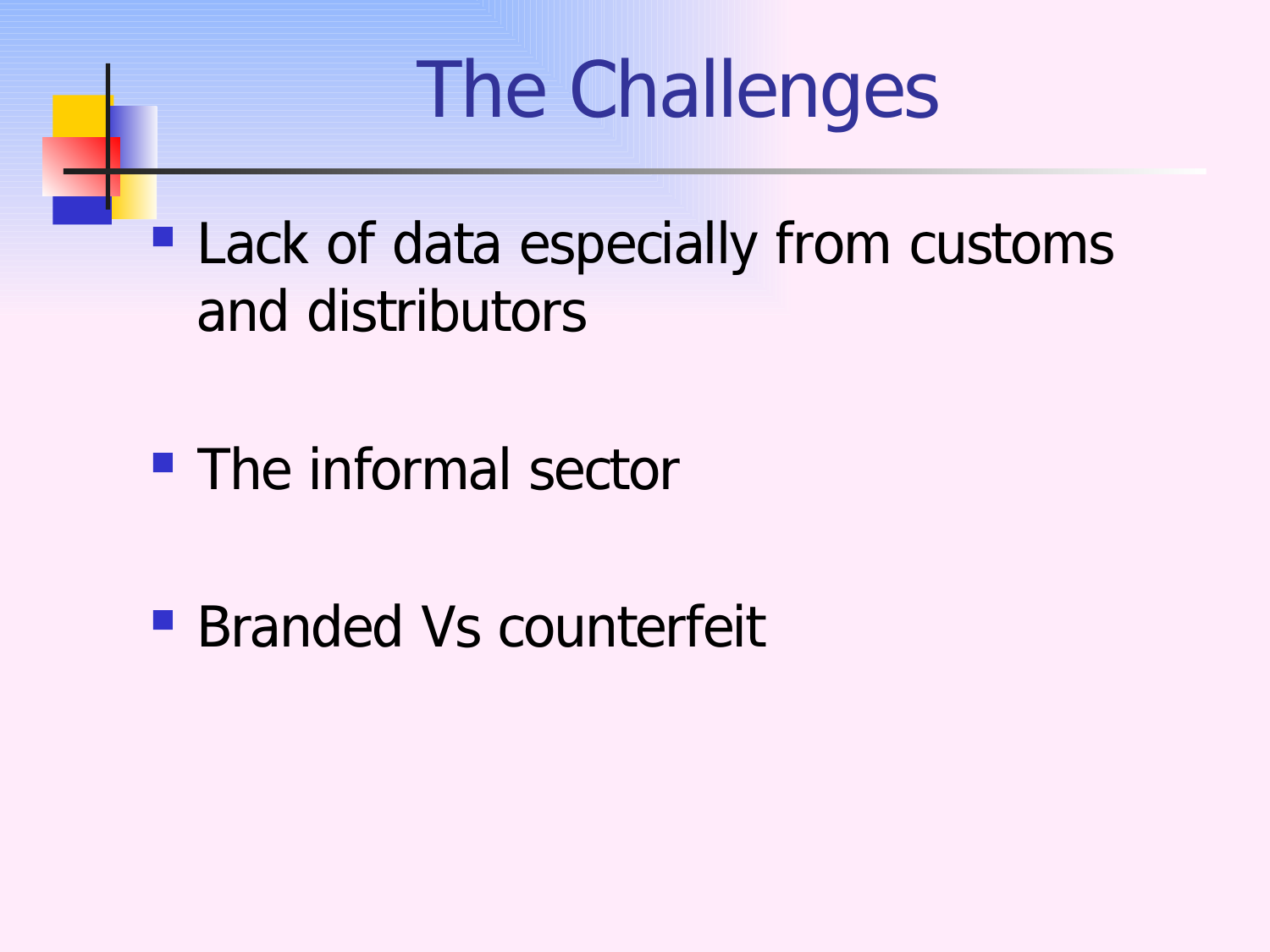

# The Challenges
Lack of data especially from customs and distributors

The informal sector

Branded Vs counterfeit